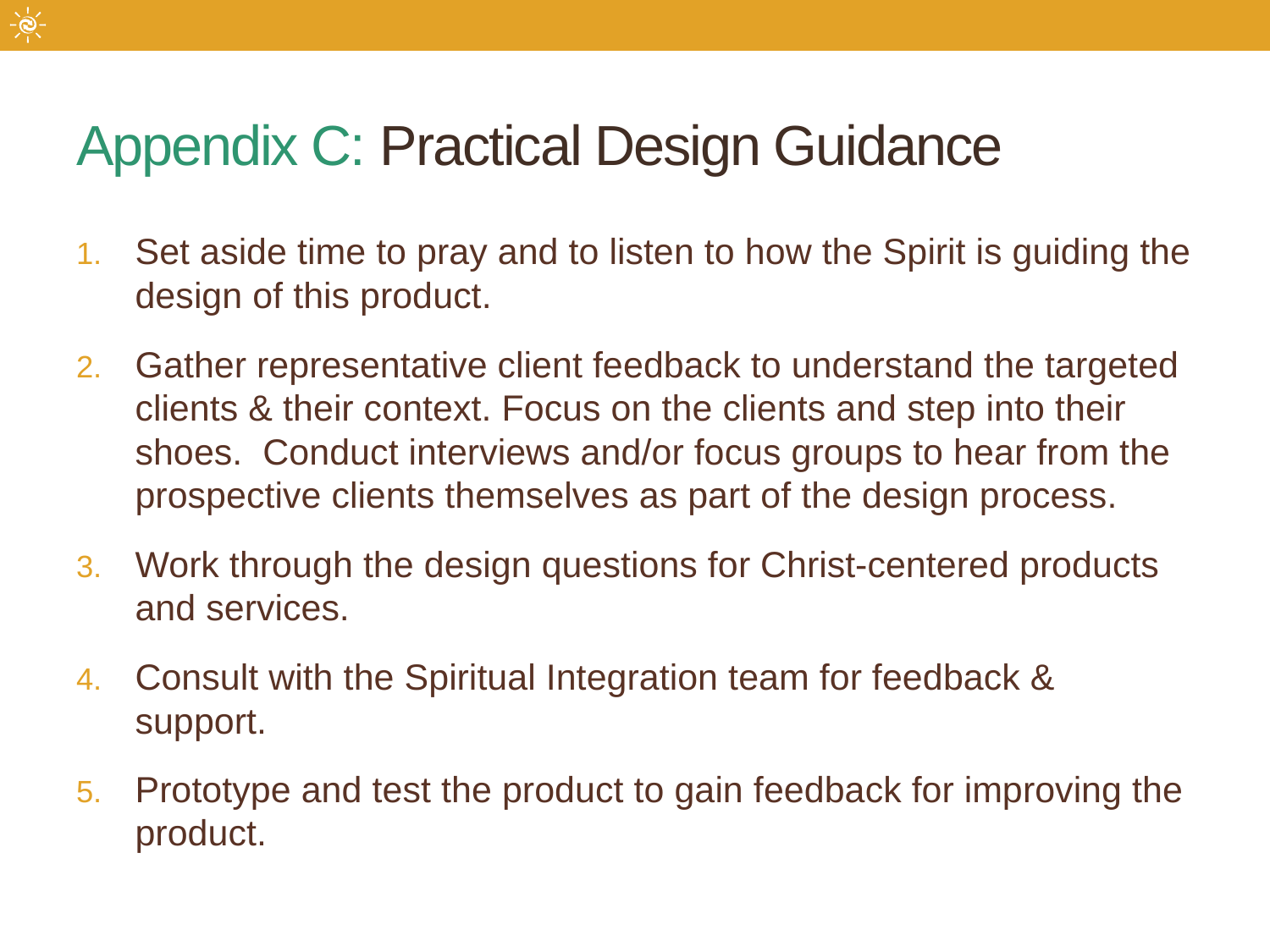

# Appendix C: Practical Design Guidance
Set aside time to pray and to listen to how the Spirit is guiding the design of this product.
Gather representative client feedback to understand the targeted clients & their context. Focus on the clients and step into their shoes.  Conduct interviews and/or focus groups to hear from the prospective clients themselves as part of the design process.
Work through the design questions for Christ-centered products and services.
Consult with the Spiritual Integration team for feedback & support.
Prototype and test the product to gain feedback for improving the product.